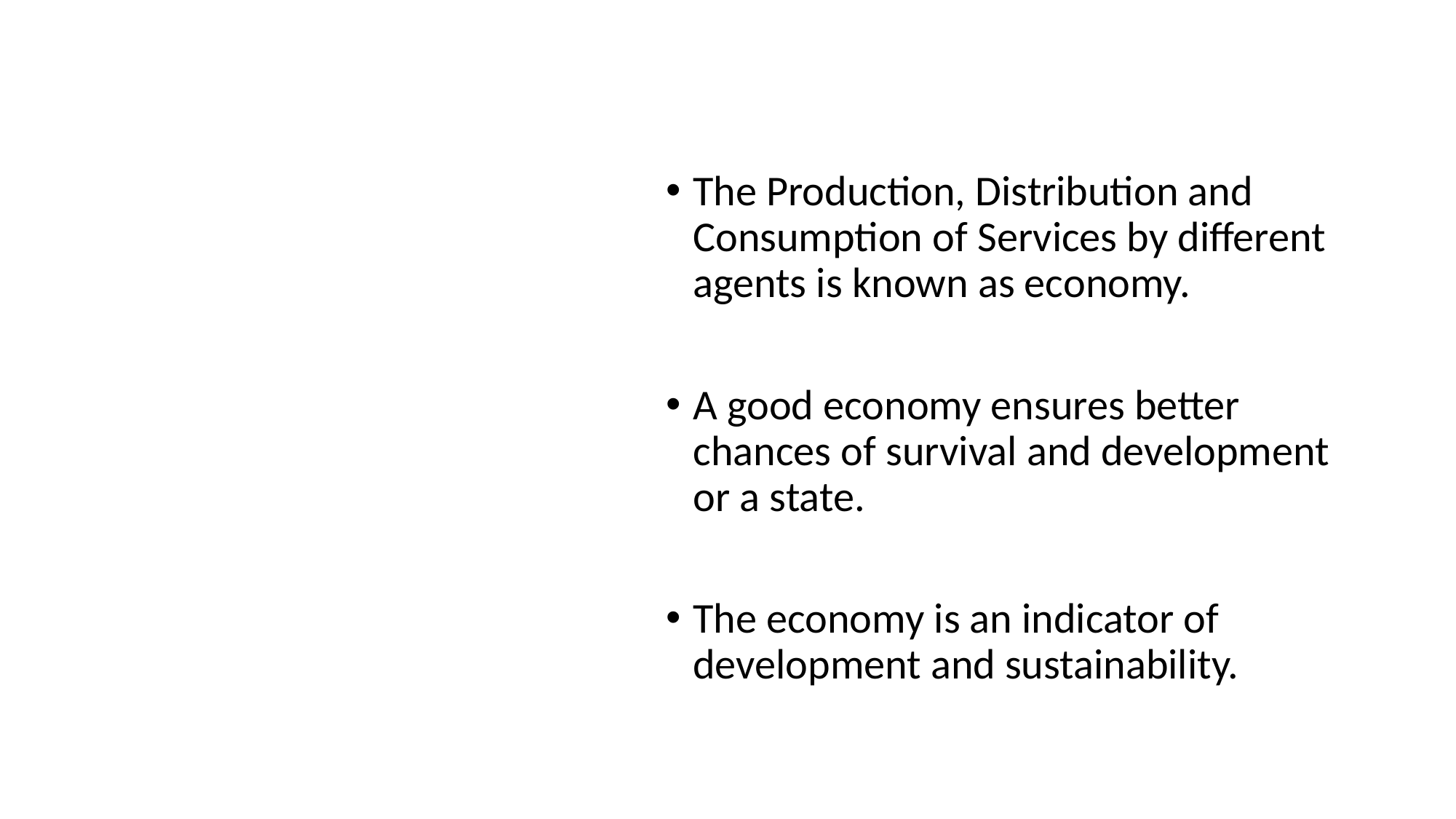

# What is Economy
The Production, Distribution and Consumption of Services by different agents is known as economy.

A good economy ensures better chances of survival and development or a state.

The economy is an indicator of development and sustainability.